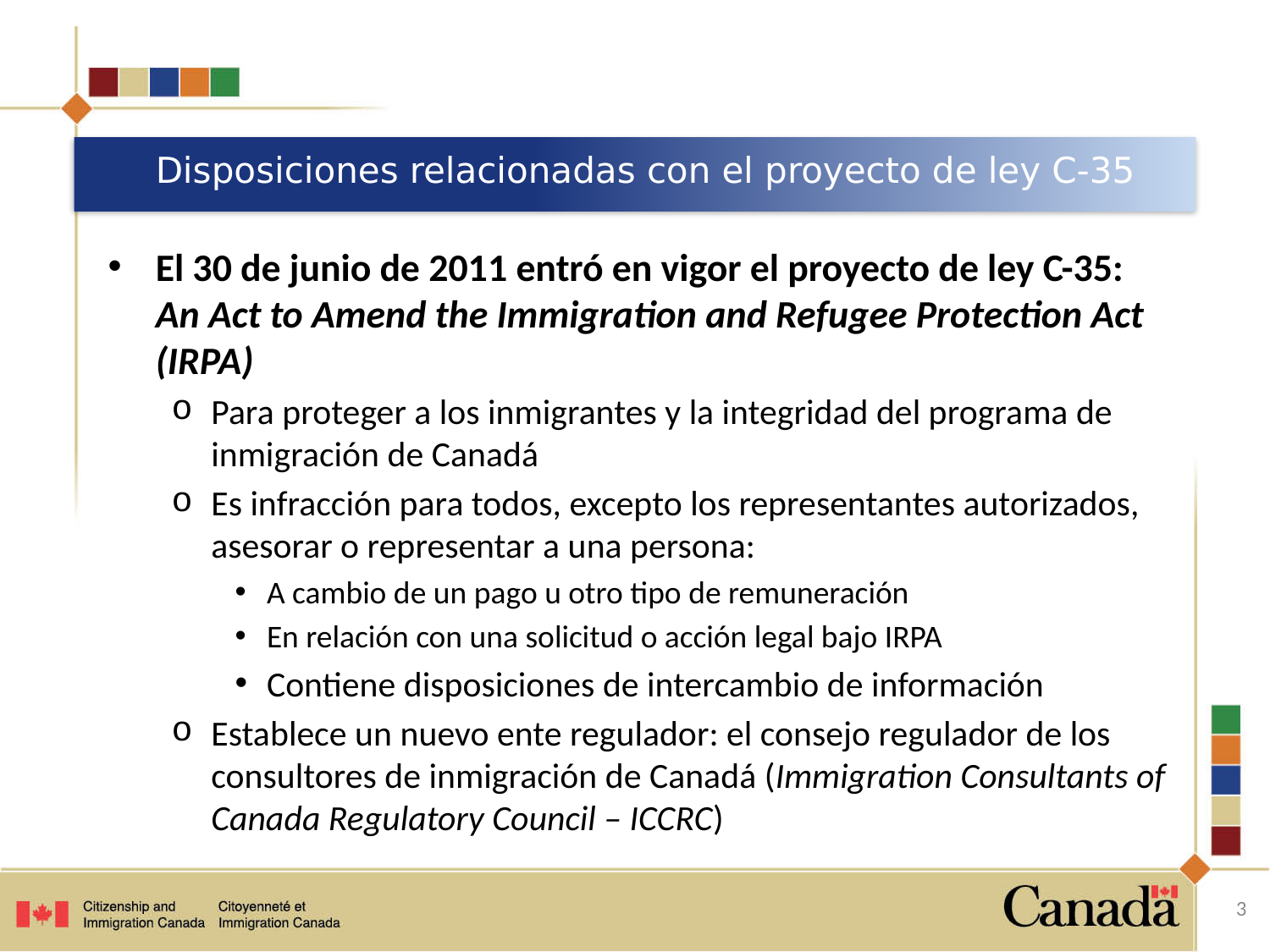

# Disposiciones relacionadas con el proyecto de ley C-35
El 30 de junio de 2011 entró en vigor el proyecto de ley C-35: An Act to Amend the Immigration and Refugee Protection Act (IRPA)
Para proteger a los inmigrantes y la integridad del programa de inmigración de Canadá
Es infracción para todos, excepto los representantes autorizados, asesorar o representar a una persona:
A cambio de un pago u otro tipo de remuneración
En relación con una solicitud o acción legal bajo IRPA
Contiene disposiciones de intercambio de información
Establece un nuevo ente regulador: el consejo regulador de los consultores de inmigración de Canadá (Immigration Consultants of Canada Regulatory Council – ICCRC)

3